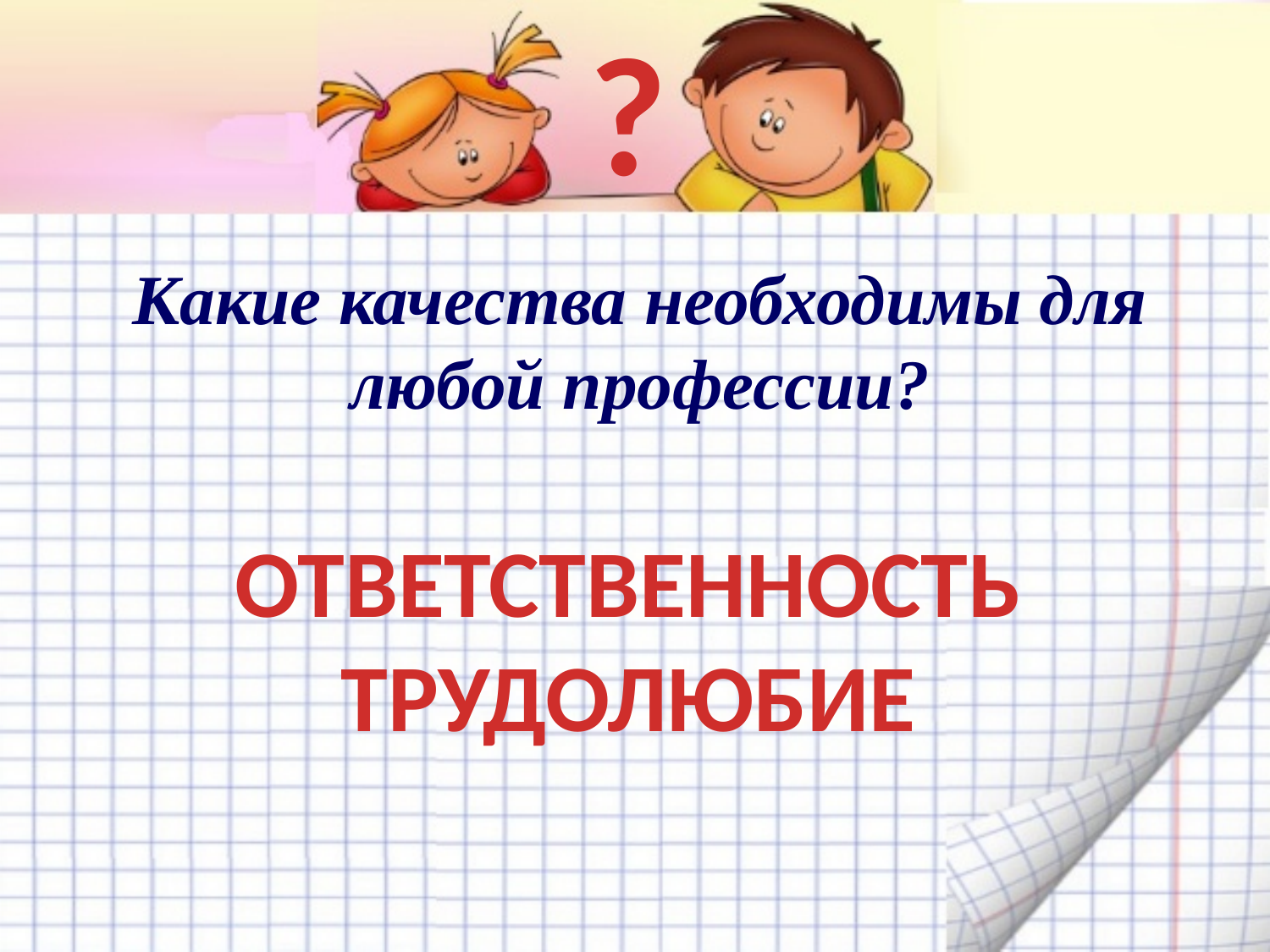

?
Какие качества необходимы для любой профессии?
ОТВЕТСТВЕННОСТЬ
ТРУДОЛЮБИЕ